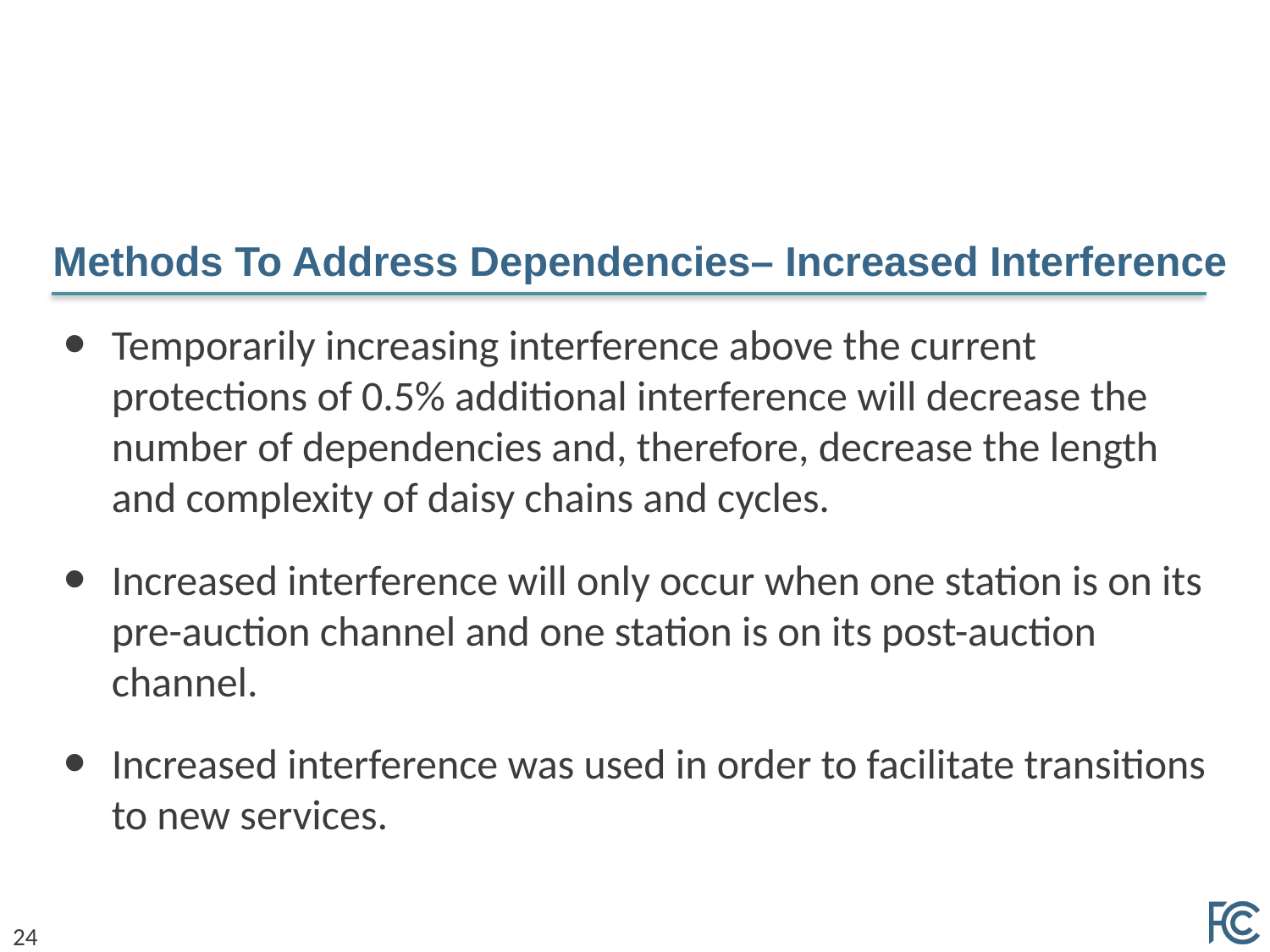

# Methods To Address Dependencies– Increased Interference
Temporarily increasing interference above the current protections of 0.5% additional interference will decrease the number of dependencies and, therefore, decrease the length and complexity of daisy chains and cycles.
Increased interference will only occur when one station is on its pre-auction channel and one station is on its post-auction channel.
Increased interference was used in order to facilitate transitions to new services.
24